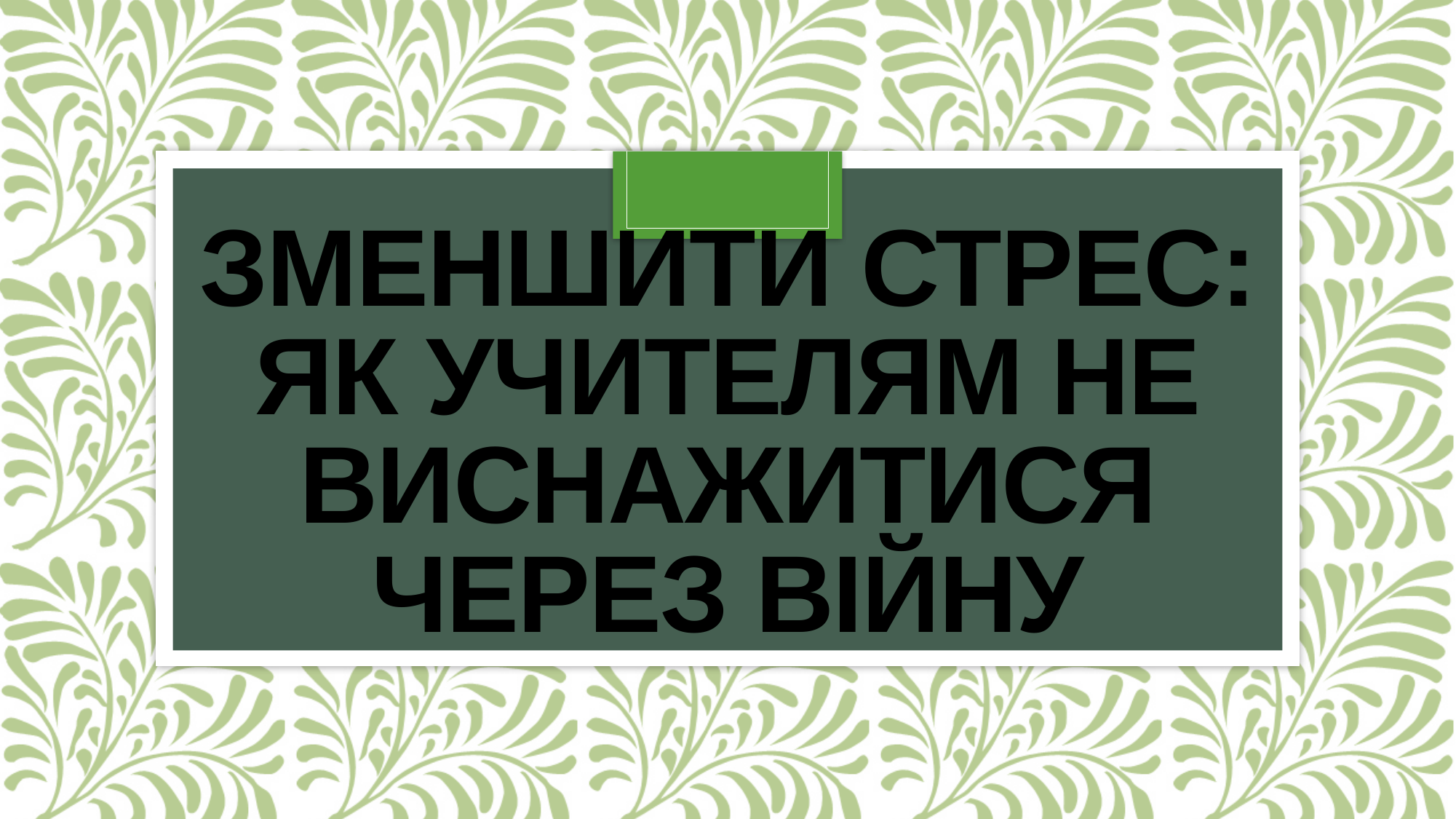

# Зменшити стрес: як учителям не виснажитися через війну